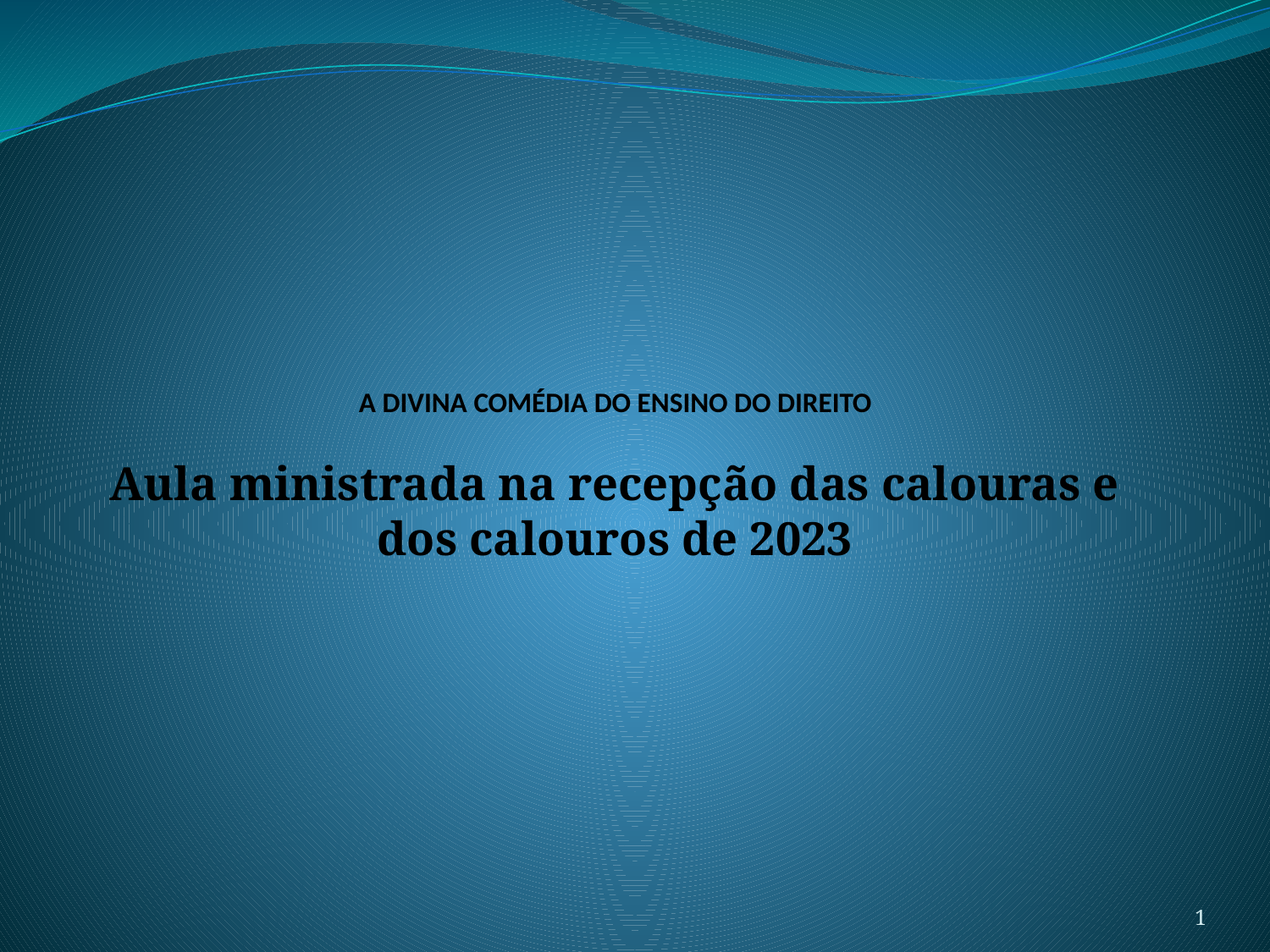

# A DIVINA COMÉDIA DO ENSINO DO DIREITO
Aula ministrada na recepção das calouras e dos calouros de 2023

1